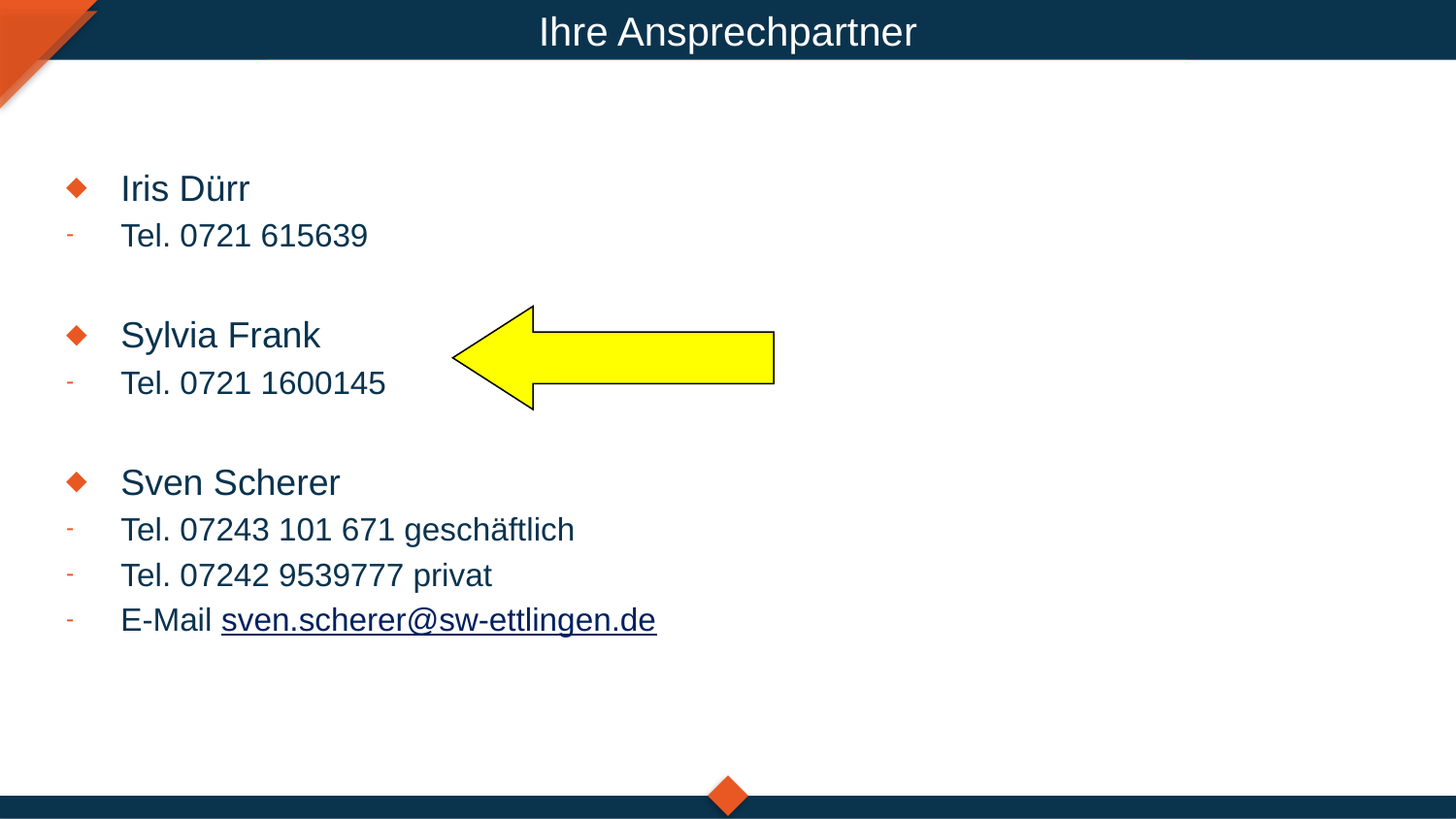

Ihre Ansprechpartner
Iris Dürr
Tel. 0721 615639

Sylvia Frank
Tel. 0721 1600145

Sven Scherer
Tel. 07243 101 671 geschäftlich
Tel. 07242 9539777 privat
E-Mail sven.scherer@sw-ettlingen.de